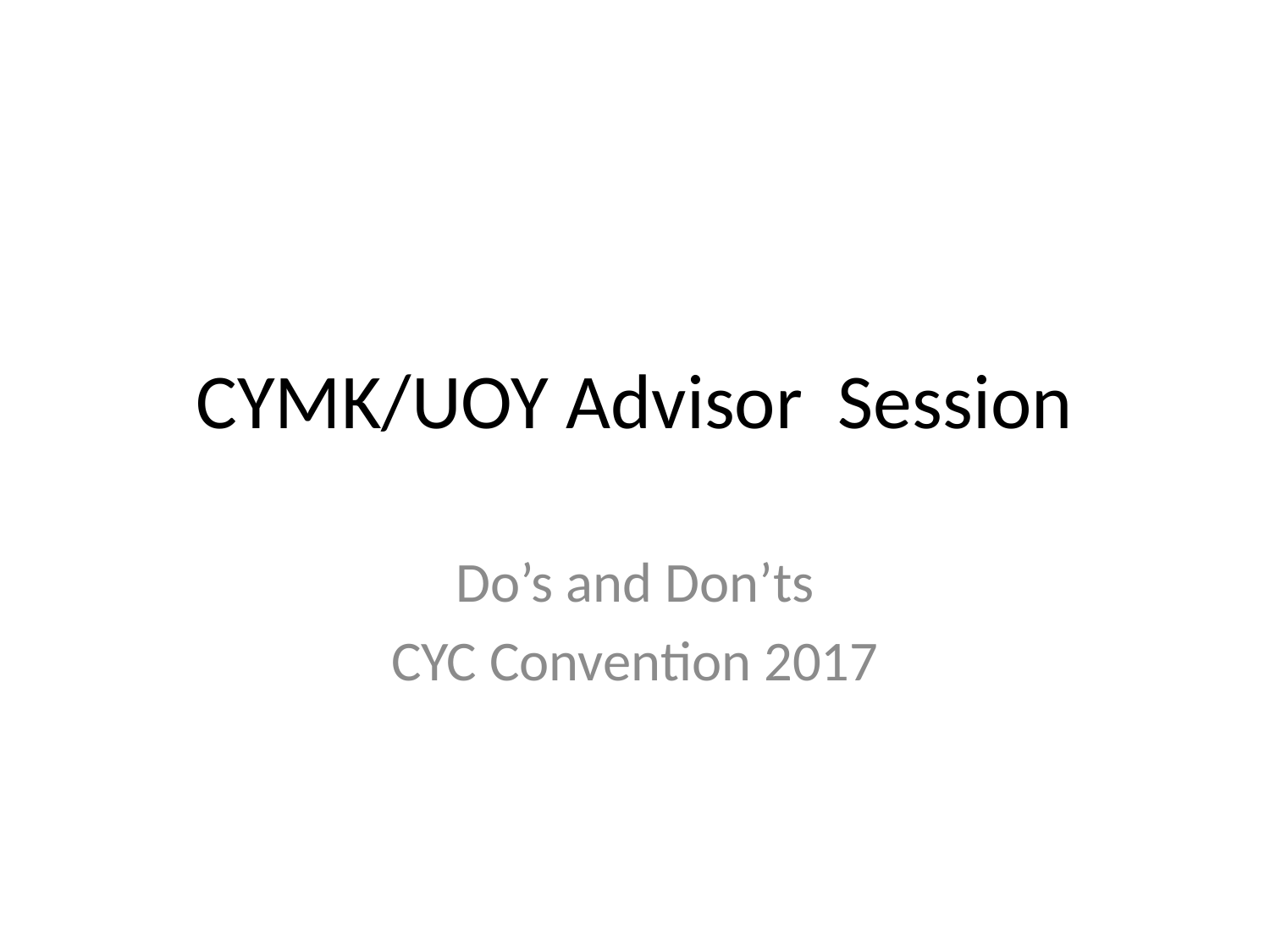

# CYMK/UOY Advisor  Session
Do’s and Don’ts
CYC Convention 2017